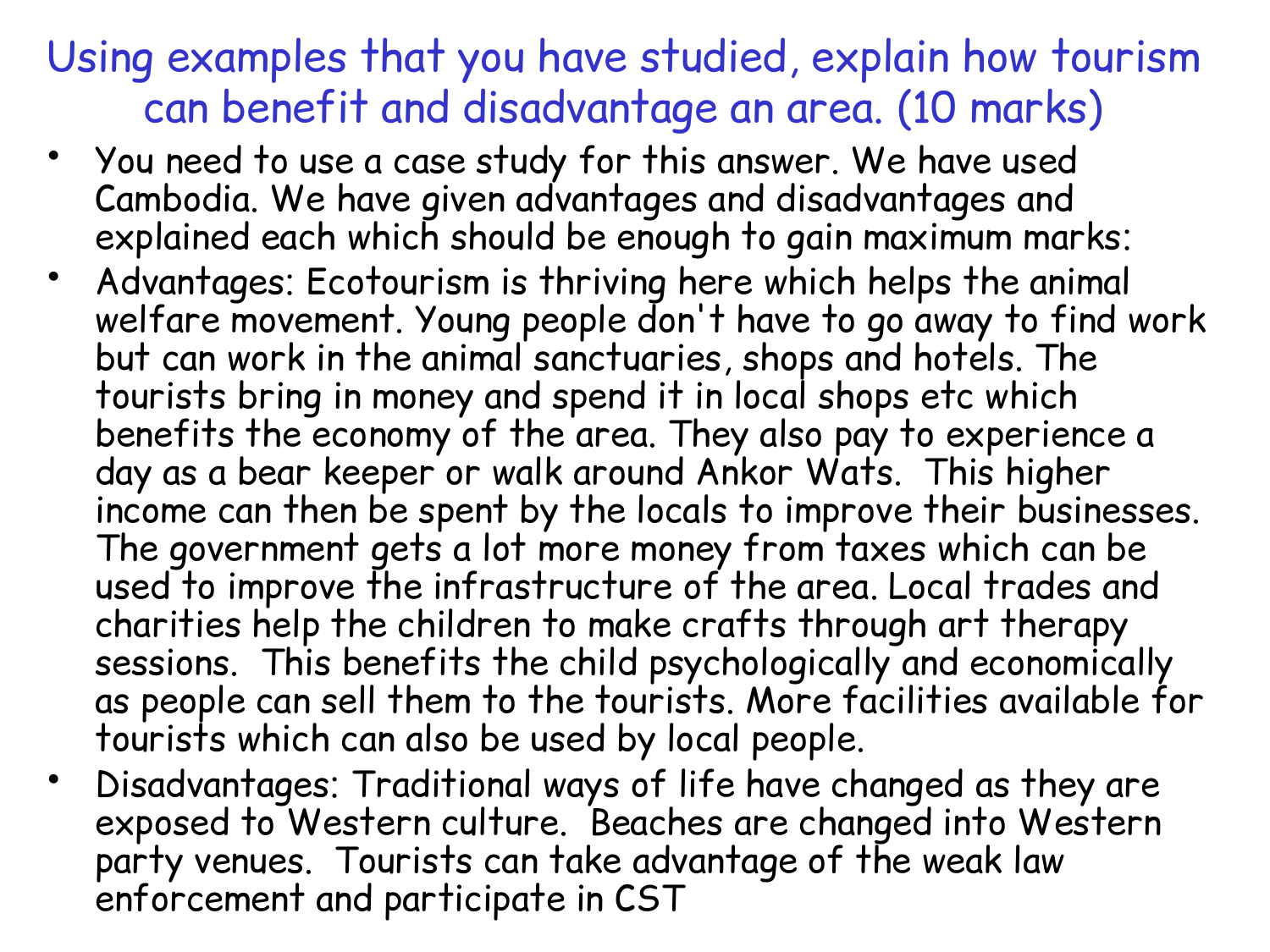

# Using examples that you have studied, explain how tourism can benefit and disadvantage an area. (10 marks)
You need to use a case study for this answer. We have used Cambodia. We have given advantages and disadvantages and explained each which should be enough to gain maximum marks:
Advantages: Ecotourism is thriving here which helps the animal welfare movement. Young people don't have to go away to find work but can work in the animal sanctuaries, shops and hotels. The tourists bring in money and spend it in local shops etc which benefits the economy of the area. They also pay to experience a day as a bear keeper or walk around Ankor Wats.  This higher income can then be spent by the locals to improve their businesses. The government gets a lot more money from taxes which can be used to improve the infrastructure of the area. Local trades and charities help the children to make crafts through art therapy sessions.  This benefits the child psychologically and economically as people can sell them to the tourists. More facilities available for tourists which can also be used by local people.
Disadvantages: Traditional ways of life have changed as they are exposed to Western culture.  Beaches are changed into Western party venues.  Tourists can take advantage of the weak law enforcement and participate in CST